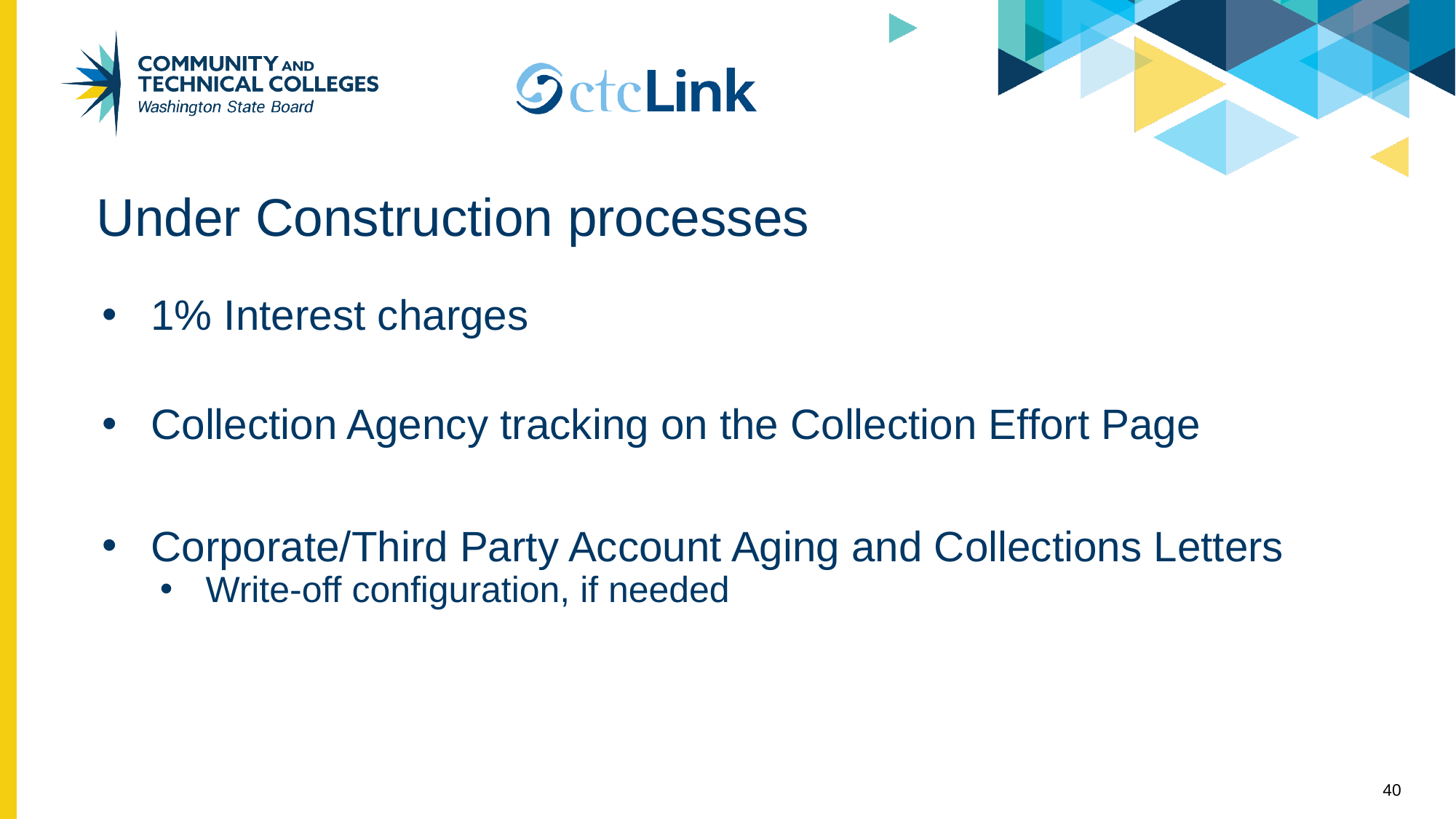

# Under Construction processes
1% Interest charges

Collection Agency tracking on the Collection Effort Page

Corporate/Third Party Account Aging and Collections Letters
Write-off configuration, if needed
40